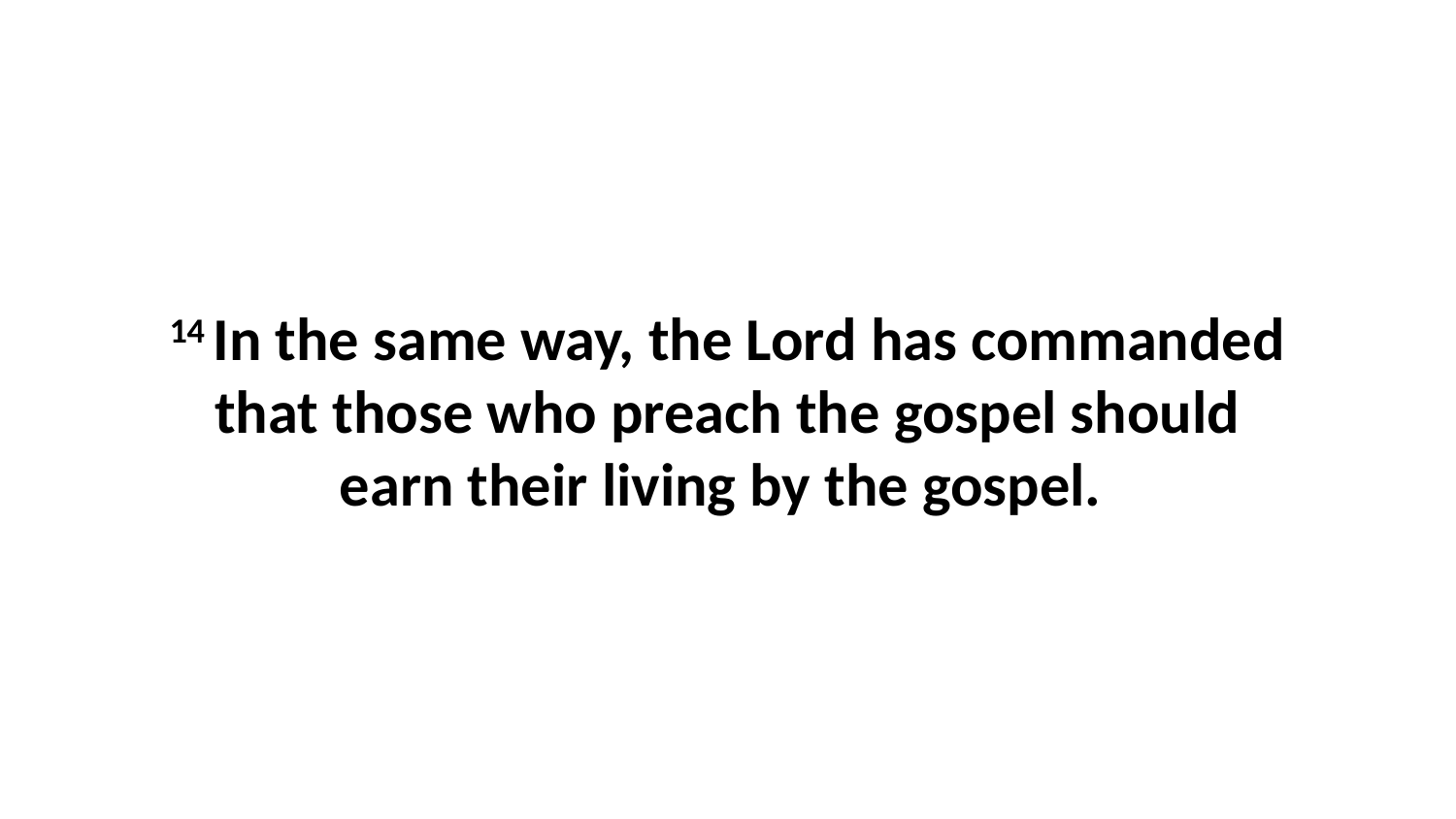

14 In the same way, the Lord has commanded that those who preach the gospel should earn their living by the gospel.